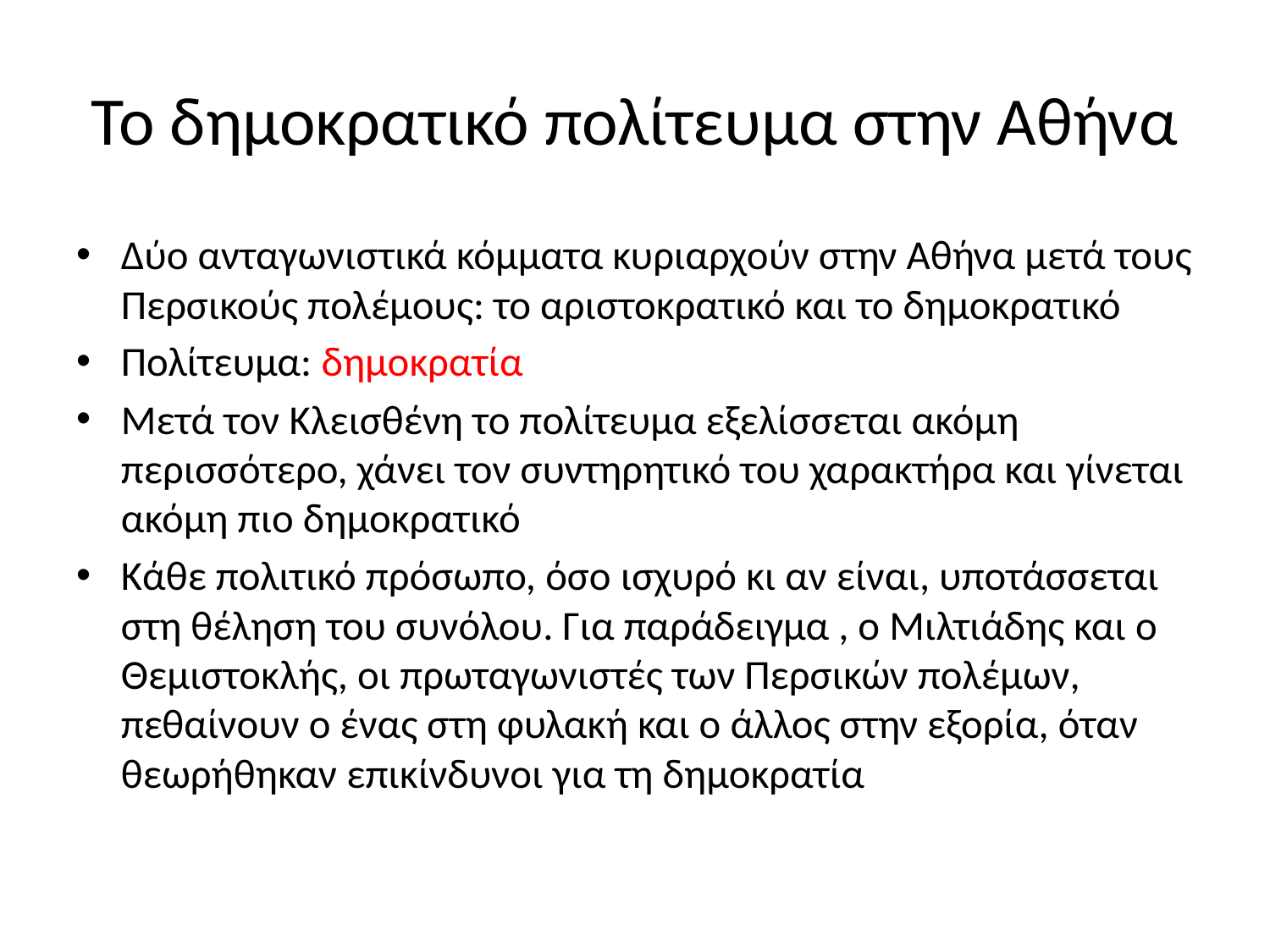

# Το δημοκρατικό πολίτευμα στην Αθήνα
Δύο ανταγωνιστικά κόμματα κυριαρχούν στην Αθήνα μετά τους Περσικούς πολέμους: το αριστοκρατικό και το δημοκρατικό
Πολίτευμα: δημοκρατία
Μετά τον Κλεισθένη το πολίτευμα εξελίσσεται ακόμη περισσότερο, χάνει τον συντηρητικό του χαρακτήρα και γίνεται ακόμη πιο δημοκρατικό
Κάθε πολιτικό πρόσωπο, όσο ισχυρό κι αν είναι, υποτάσσεται στη θέληση του συνόλου. Για παράδειγμα , ο Μιλτιάδης και ο Θεμιστοκλής, οι πρωταγωνιστές των Περσικών πολέμων, πεθαίνουν ο ένας στη φυλακή και ο άλλος στην εξορία, όταν θεωρήθηκαν επικίνδυνοι για τη δημοκρατία